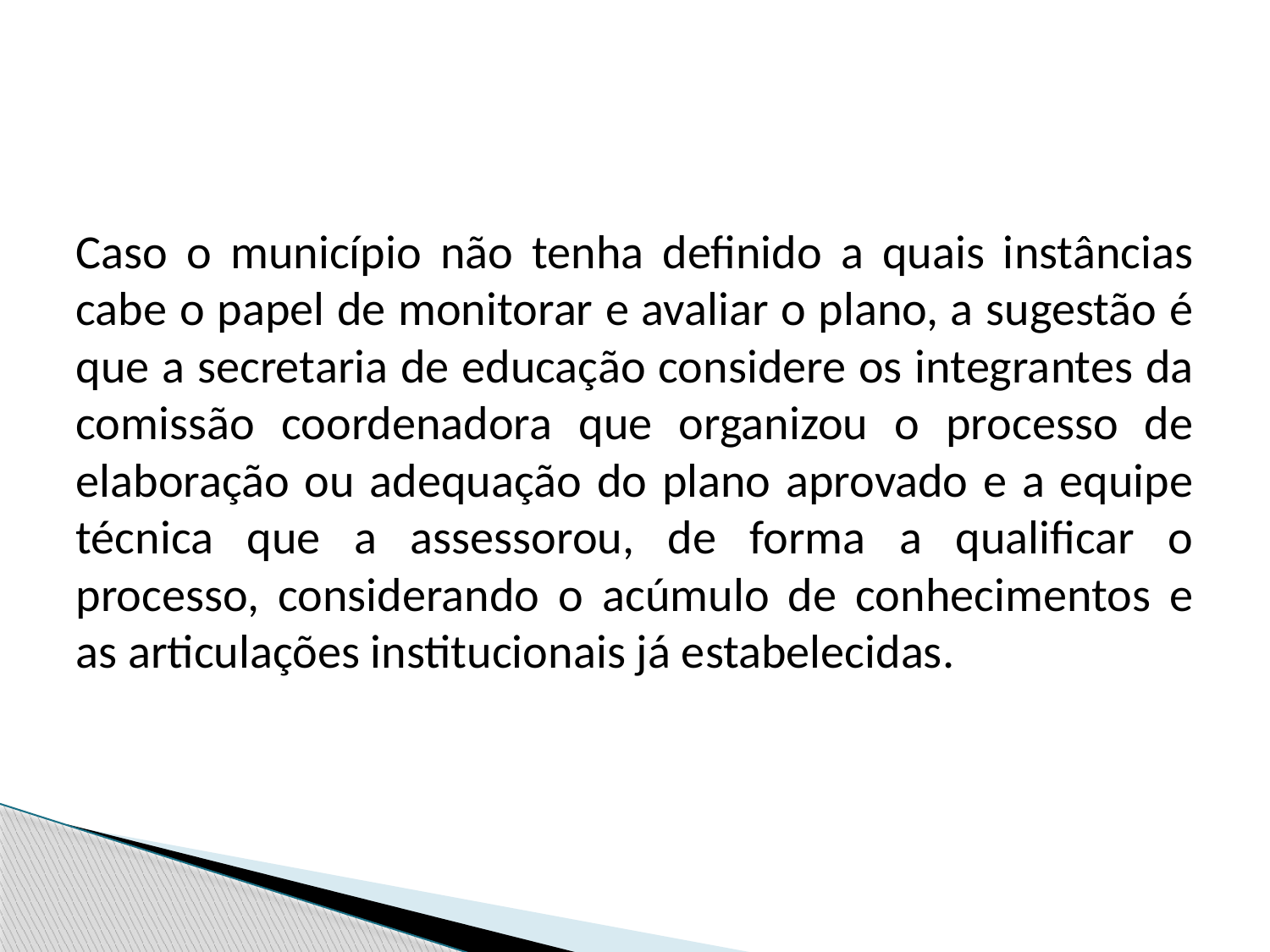

Caso o município não tenha definido a quais instâncias cabe o papel de monitorar e avaliar o plano, a sugestão é que a secretaria de educação considere os integrantes da comissão coordenadora que organizou o processo de elaboração ou adequação do plano aprovado e a equipe técnica que a assessorou, de forma a qualificar o processo, considerando o acúmulo de conhecimentos e as articulações institucionais já estabelecidas.